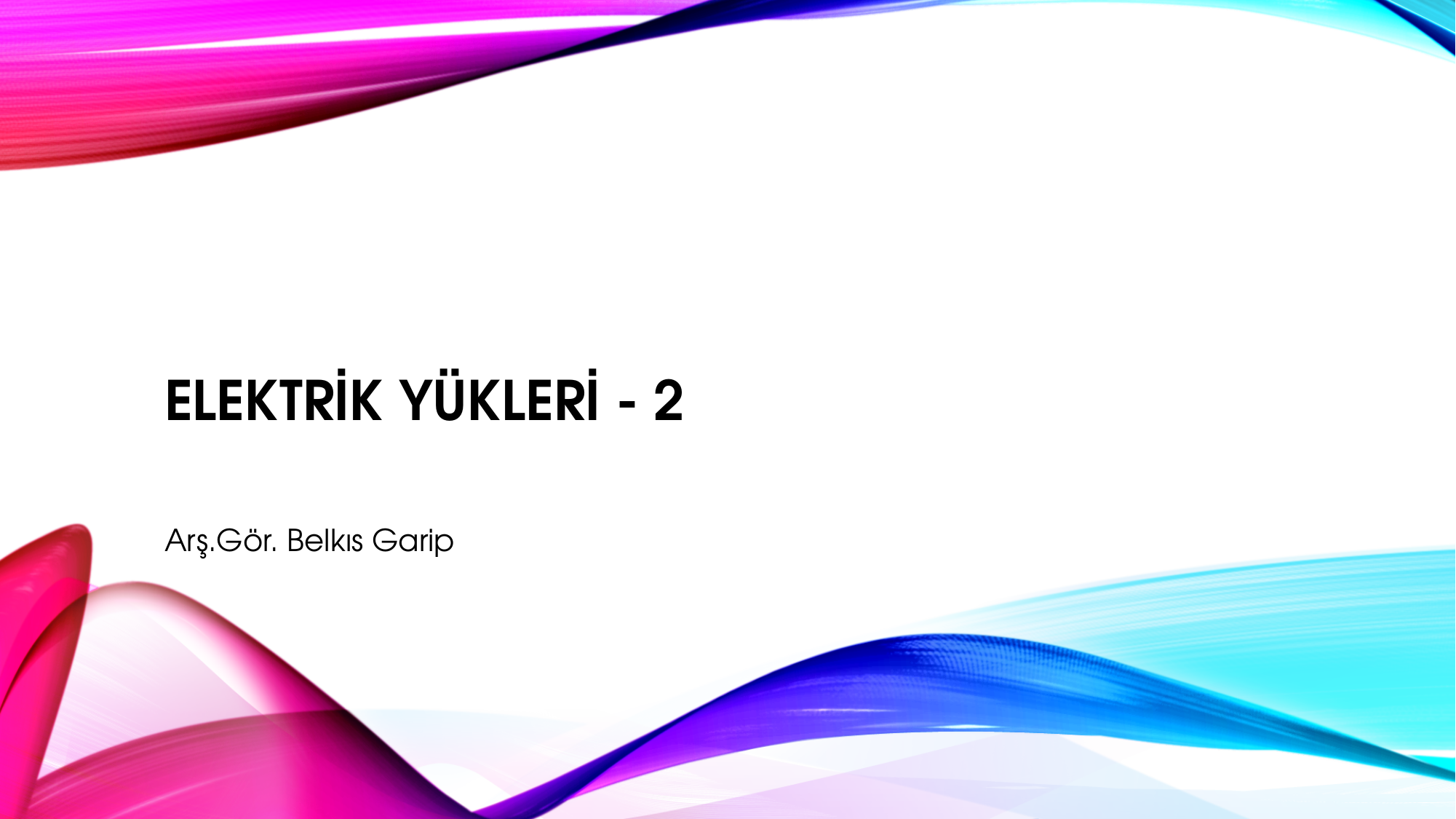

# ELEKTRİK YÜKLERİ - 2
Arş.Gör. Belkıs Garip